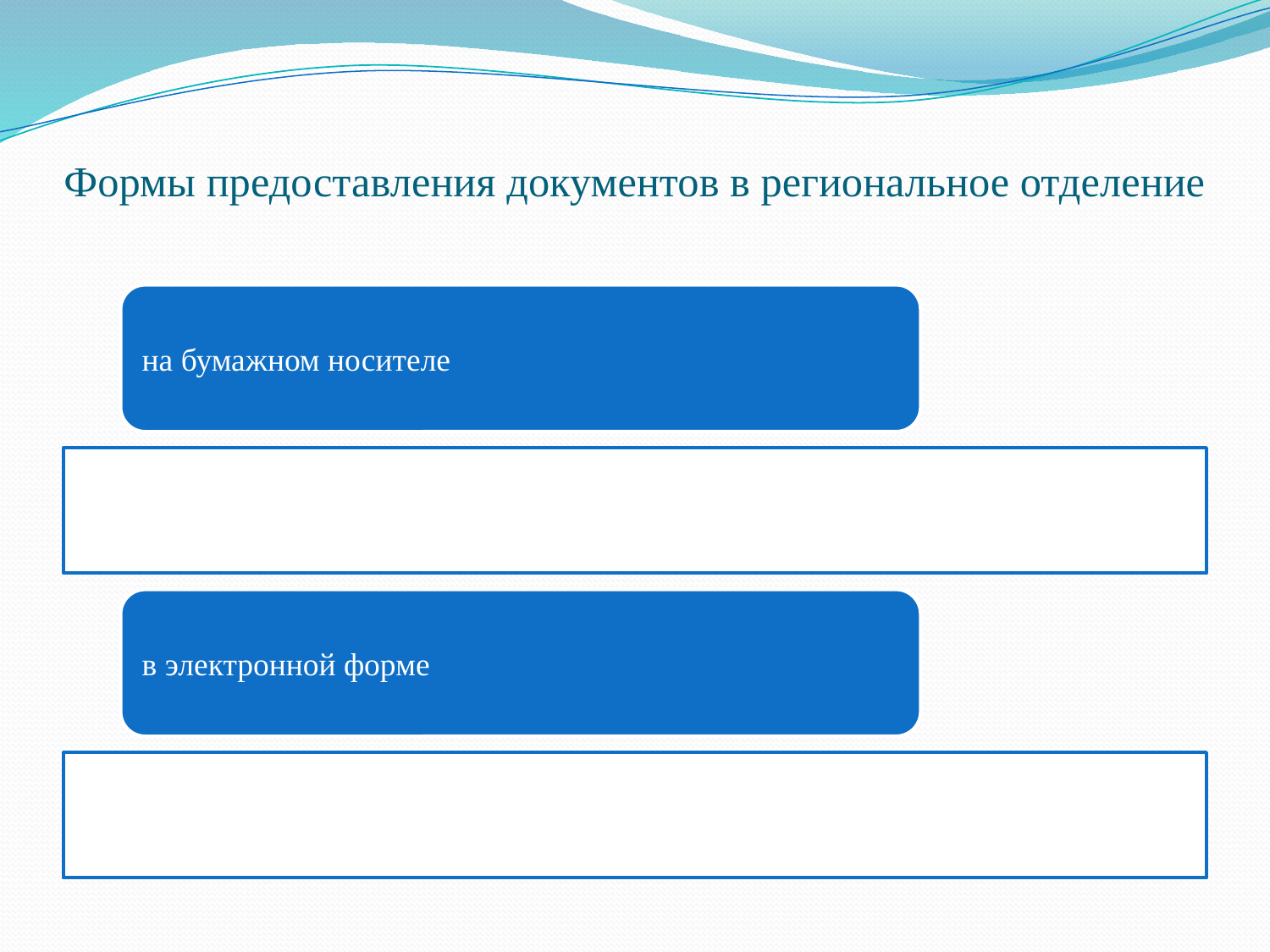

# Формы предоставления документов в региональное отделение
на бумажном носителе
в электронной форме